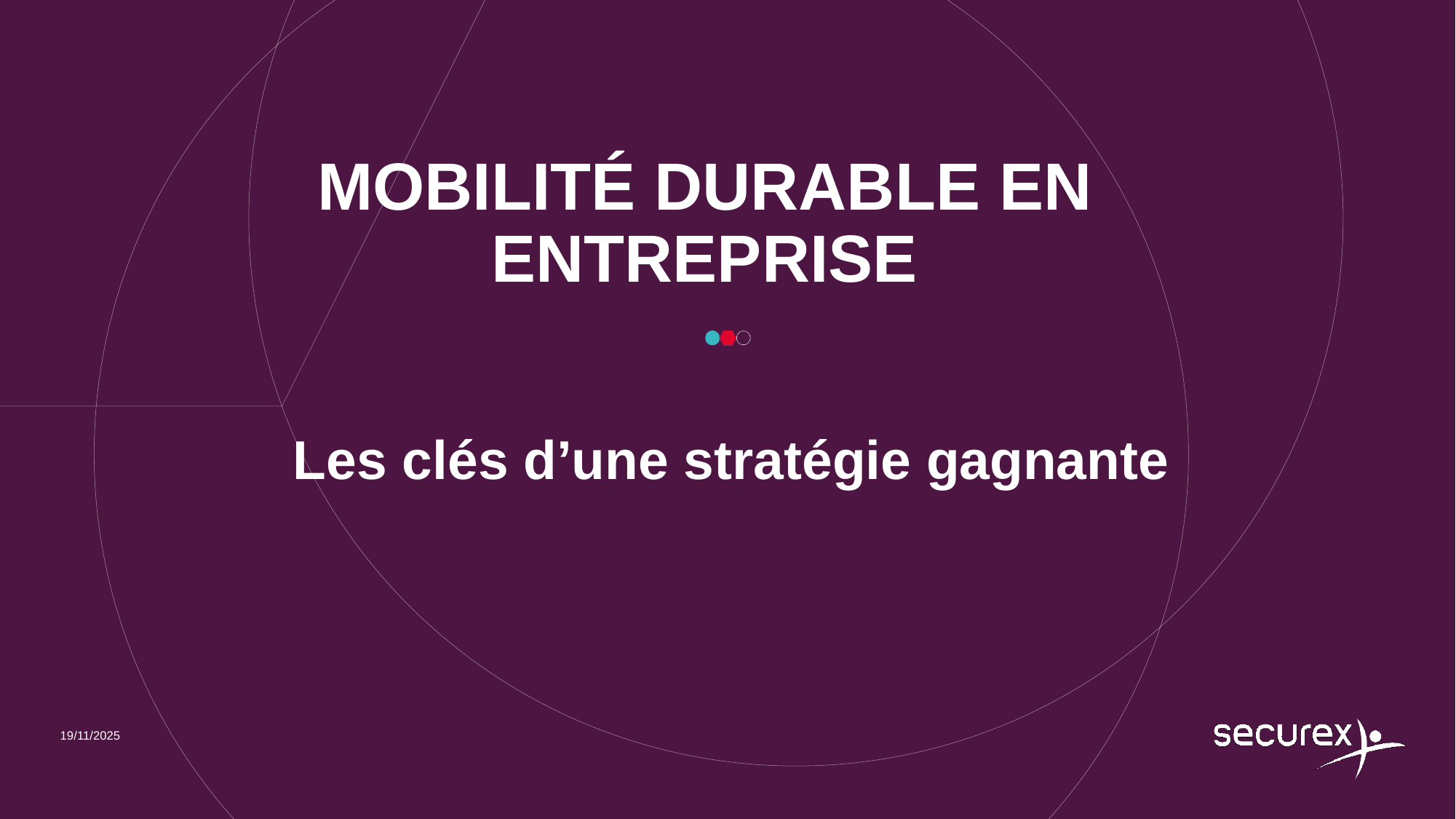

MOBILITÉ DURABLE EN ENTREPRISE
Les clés d’une stratégie gagnante
19/11/2025